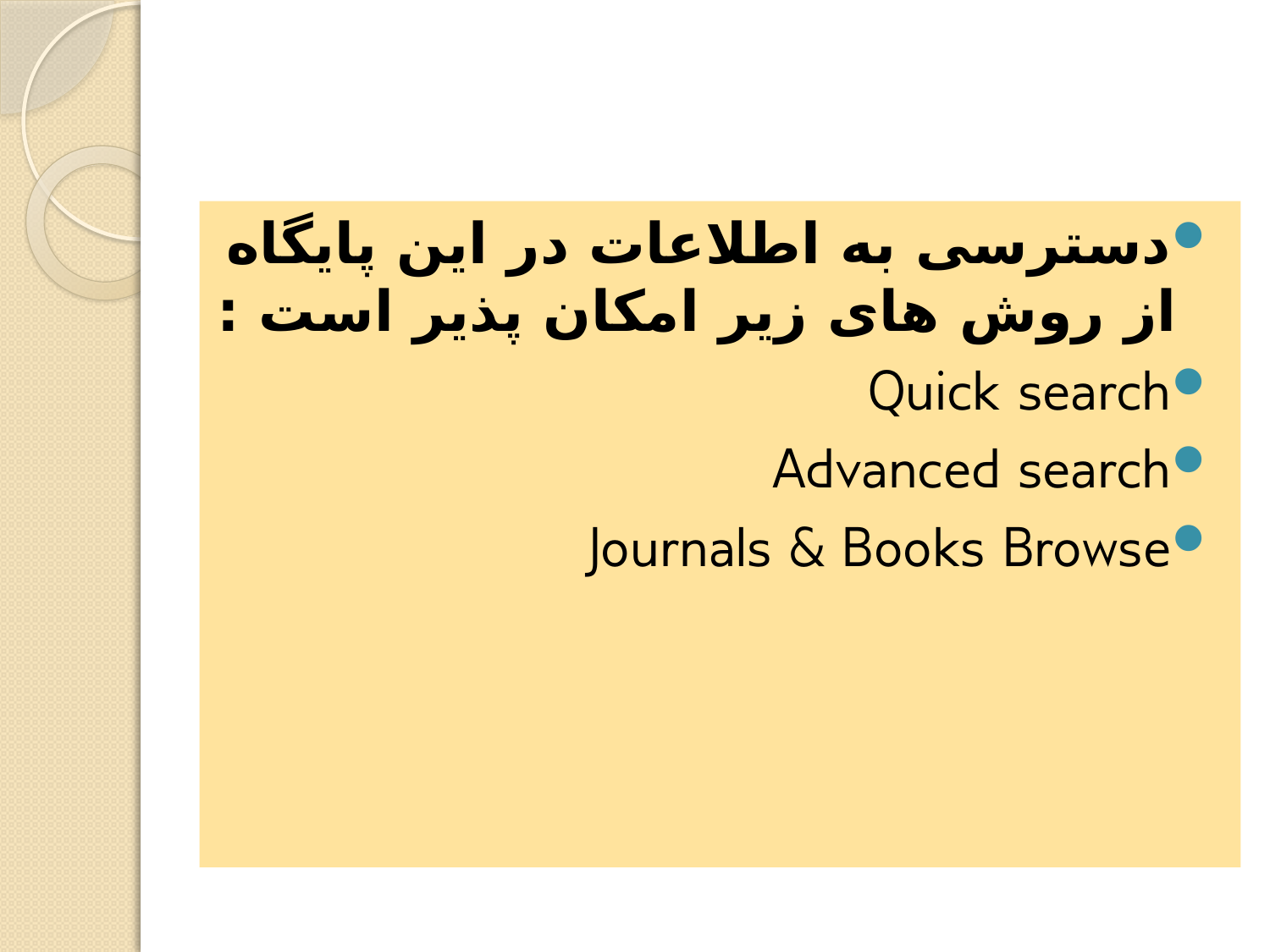

دسترسی به اطلاعات در این پایگاه از روش های زیر امکان پذیر است :
Quick search
Advanced search
Journals & Books Browse